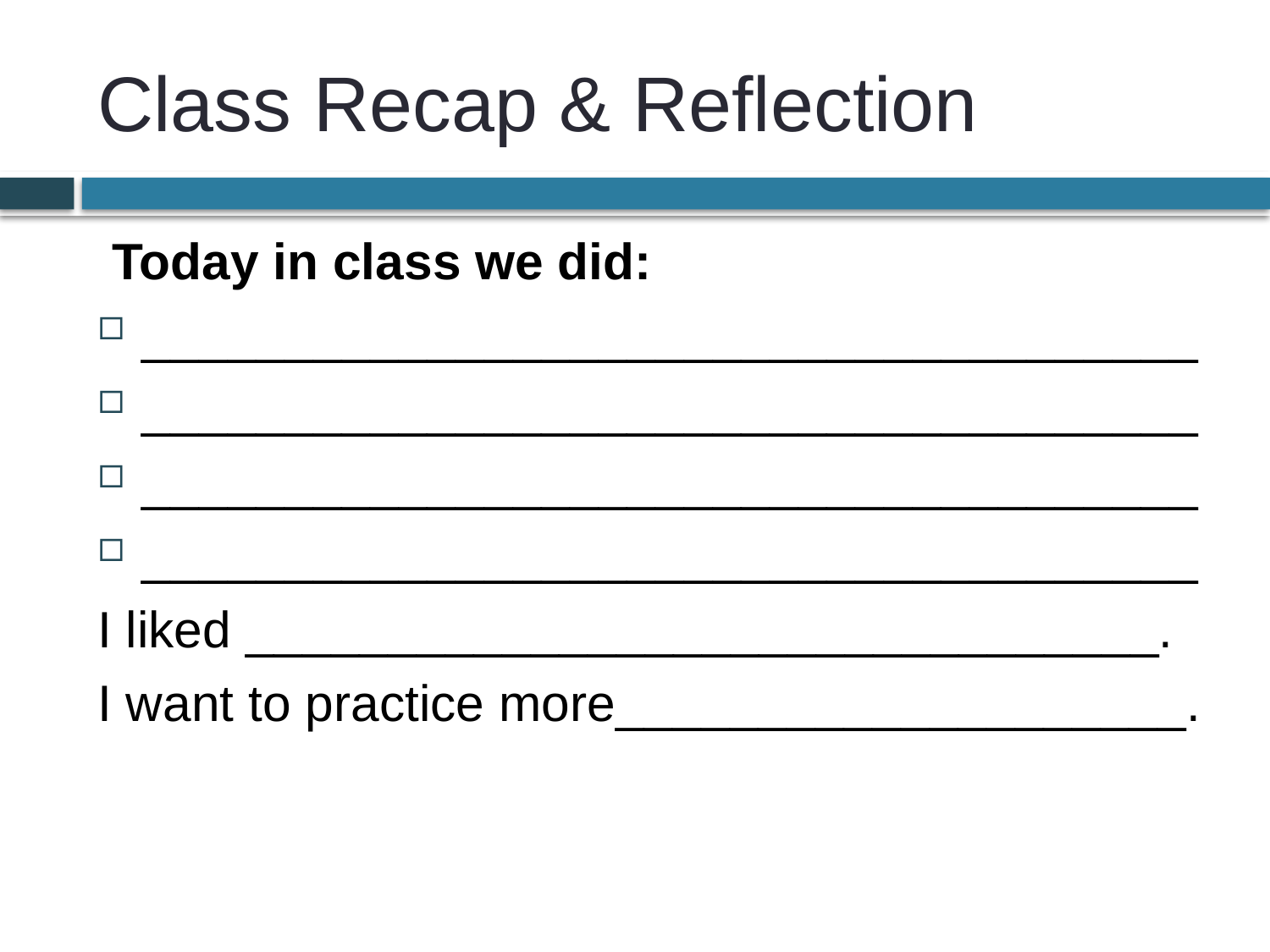

# Class Recap & Reflection
 Today in class we did:
_____________________________________
_____________________________________
_____________________________________
_____________________________________
I liked ________________________________.
I want to practice more____________________.